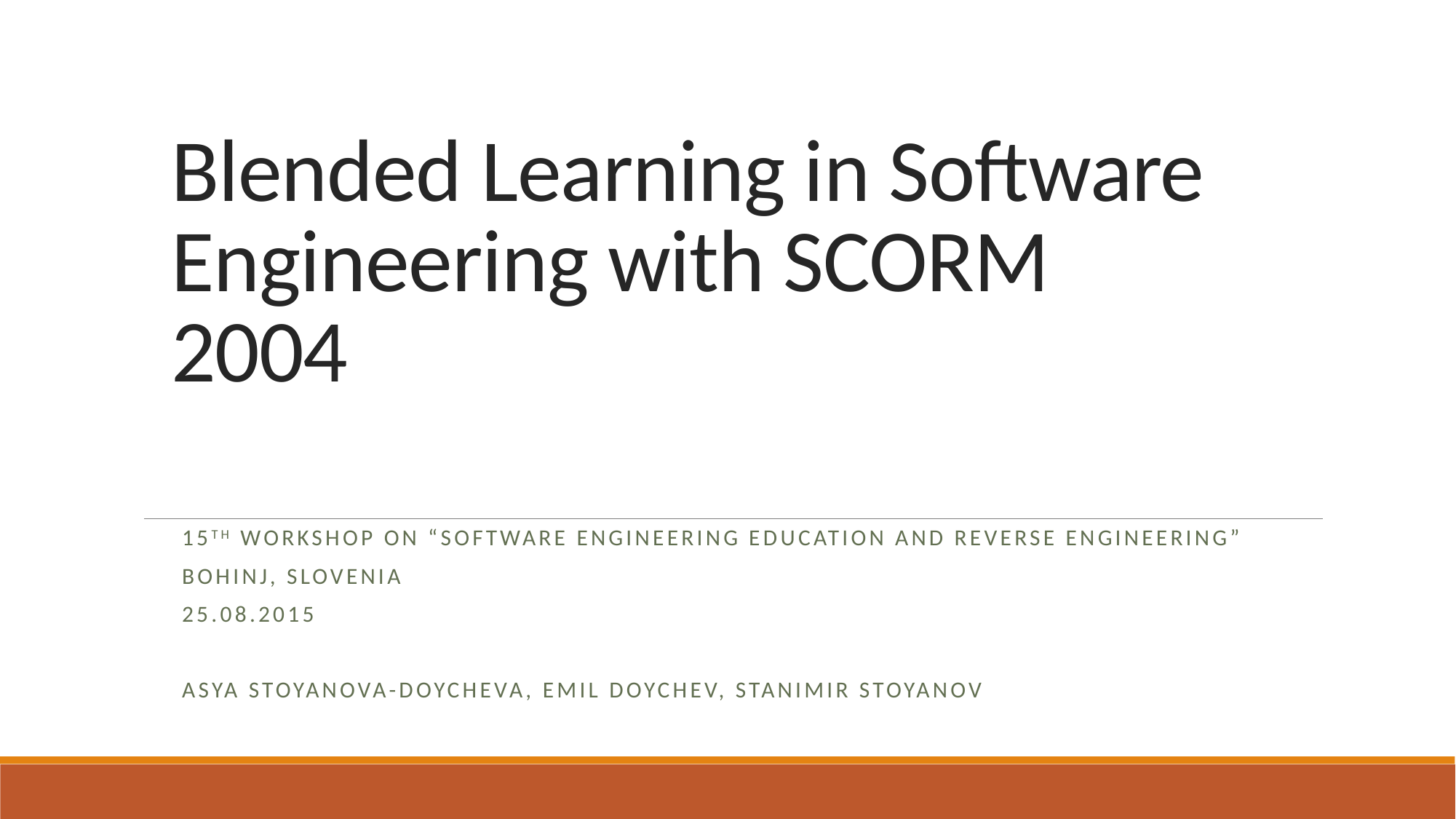

# Blended Learning in Software Engineering with SCORM 2004
15th workshop on “Software engineering education and reverse engineering”
Bohinj, Slovenia
25.08.2015

Asya Stoyanova-Doycheva, Emil Doychev, Stanimir Stoyanov